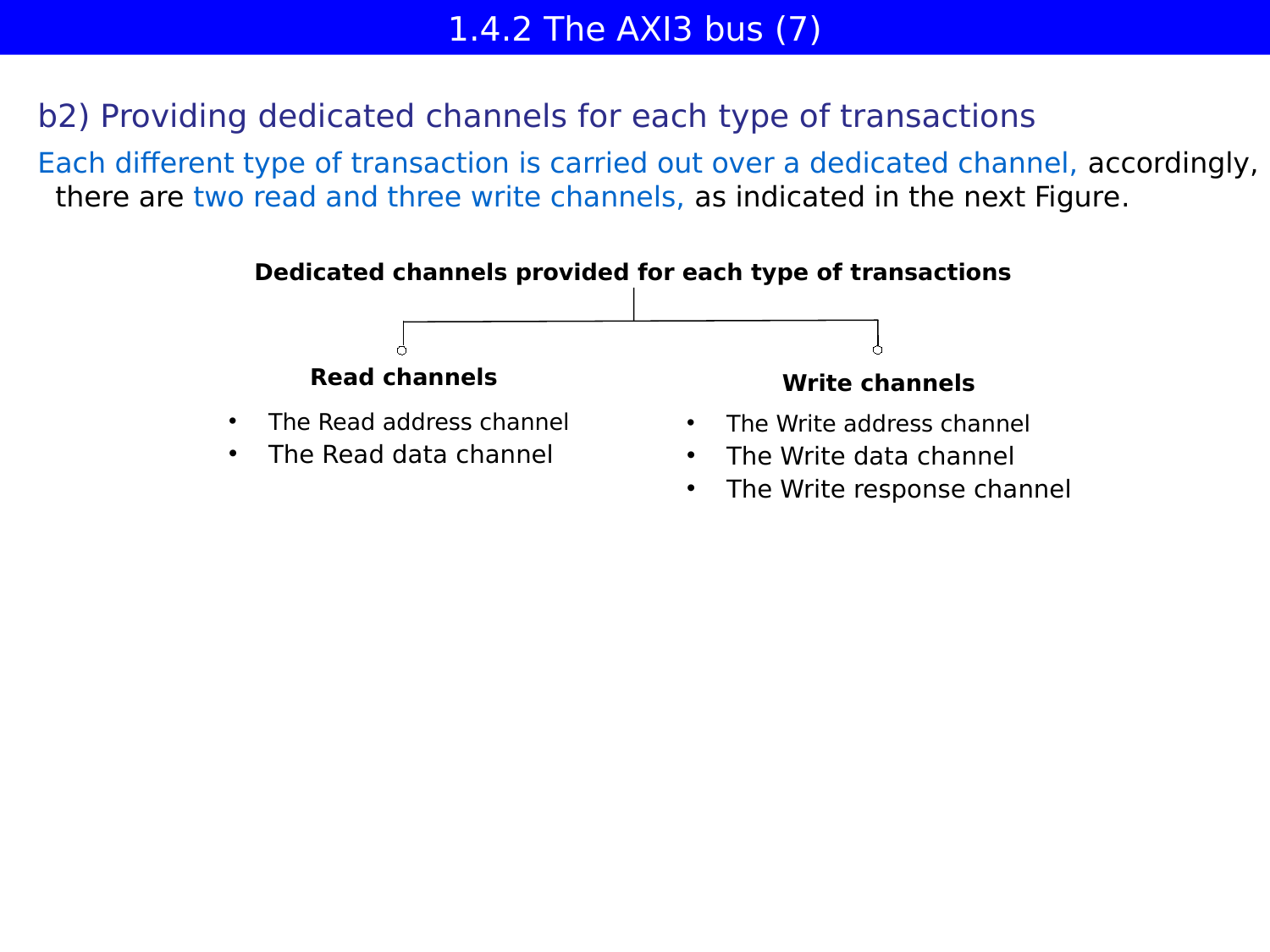

# 1.4.2 The AXI3 bus (7)
b2) Providing dedicated channels for each type of transactions
Each different type of transaction is carried out over a dedicated channel, accordingly,
  there are two read and three write channels, as indicated in the next Figure.
Dedicated channels provided for each type of transactions

Read channels
Write channels
The Read address channel
The Read data channel
The Write address channel
The Write data channel
The Write response channel